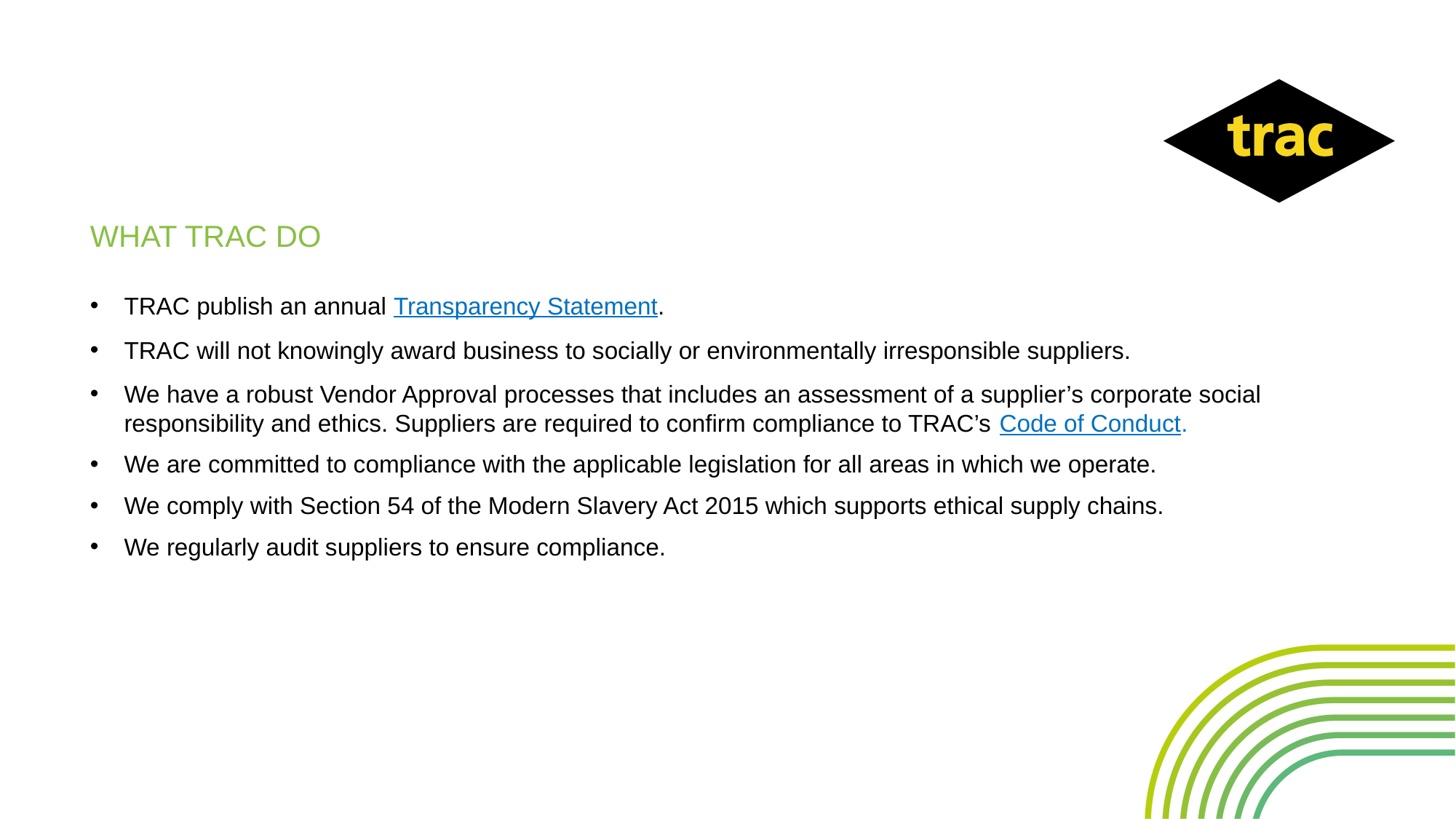

What trac do
TRAC publish an annual Transparency Statement.
TRAC will not knowingly award business to socially or environmentally irresponsible suppliers.
We have a robust Vendor Approval processes that includes an assessment of a supplier’s corporate social responsibility and ethics. Suppliers are required to confirm compliance to TRAC’s Code of Conduct.
We are committed to compliance with the applicable legislation for all areas in which we operate.
We comply with Section 54 of the Modern Slavery Act 2015 which supports ethical supply chains.
We regularly audit suppliers to ensure compliance.